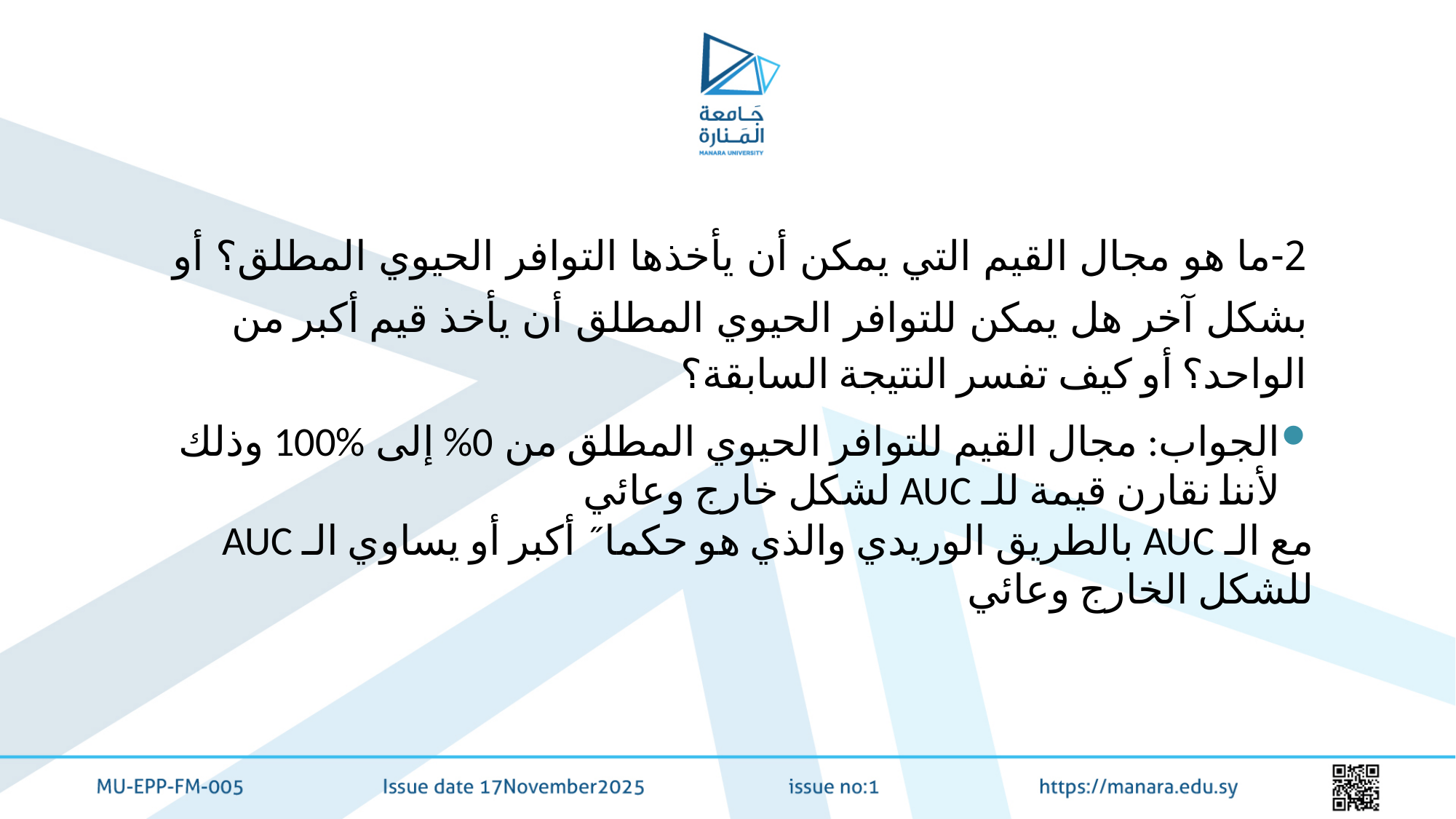

#
2-ما هو مجال القيم التي يمكن أن يأخذها التوافر الحيوي المطلق؟ أو بشكل آخر هل يمكن للتوافر الحيوي المطلق أن يأخذ قيم أكبر من الواحد؟ أو كيف تفسر النتيجة السابقة؟
الجواب: مجال القيم للتوافر الحيوي المطلق من 0% إلى %100 وذلك لأننا نقارن قيمة للـ AUC لشكل خارج وعائي
مع الـ AUC بالطريق الوريدي والذي هو حكما˝ أكبر أو يساوي الـ AUC للشكل الخارج وعائي